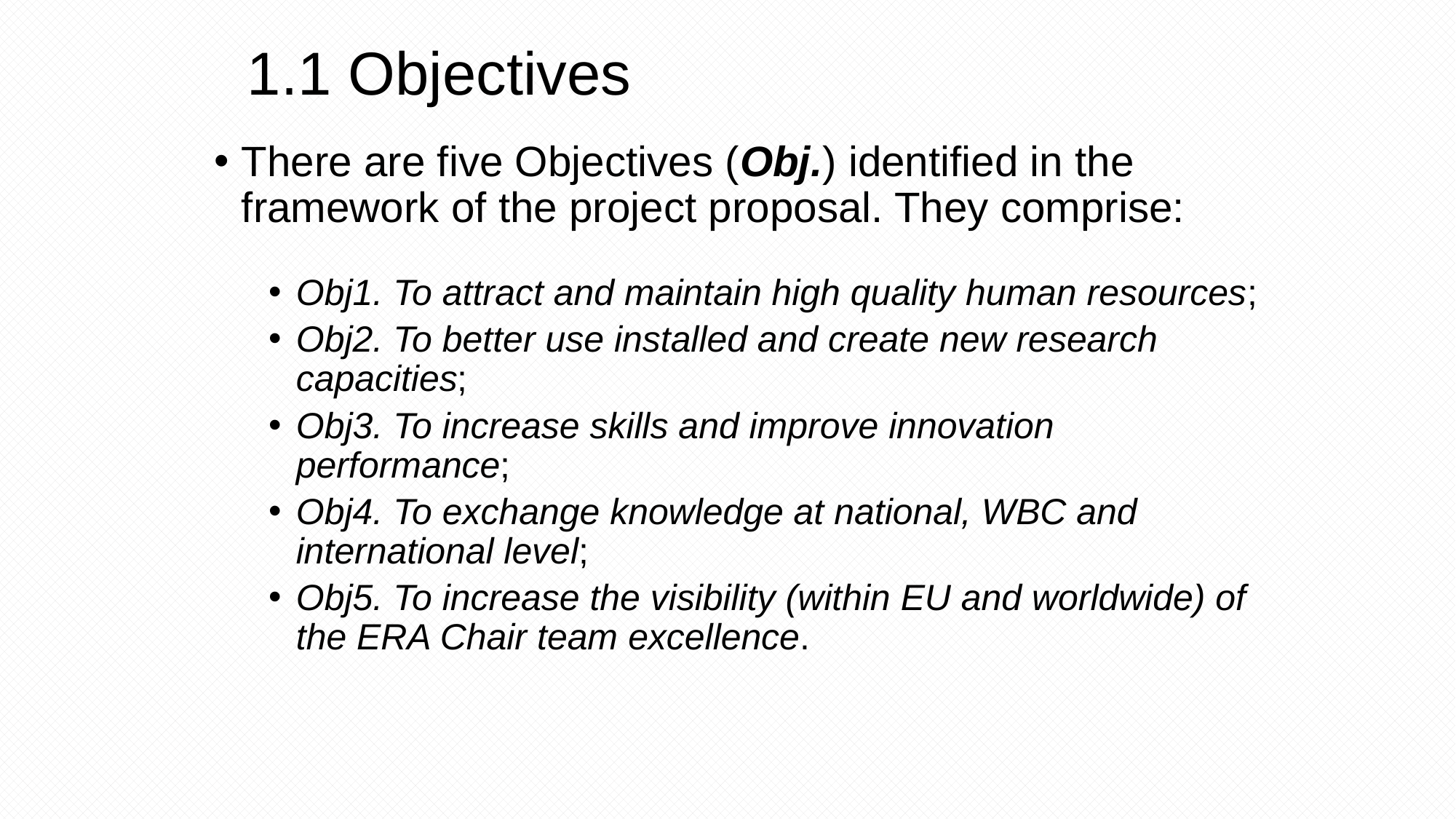

# 1.1 Objectives
There are five Objectives (Obj.) identified in the framework of the project proposal. They comprise:

Obj1. To attract and maintain high quality human resources;
Obj2. To better use installed and create new research capacities;
Obj3. To increase skills and improve innovation performance;
Obj4. To exchange knowledge at national, WBC and international level;
Obj5. To increase the visibility (within EU and worldwide) of the ERA Chair team excellence.